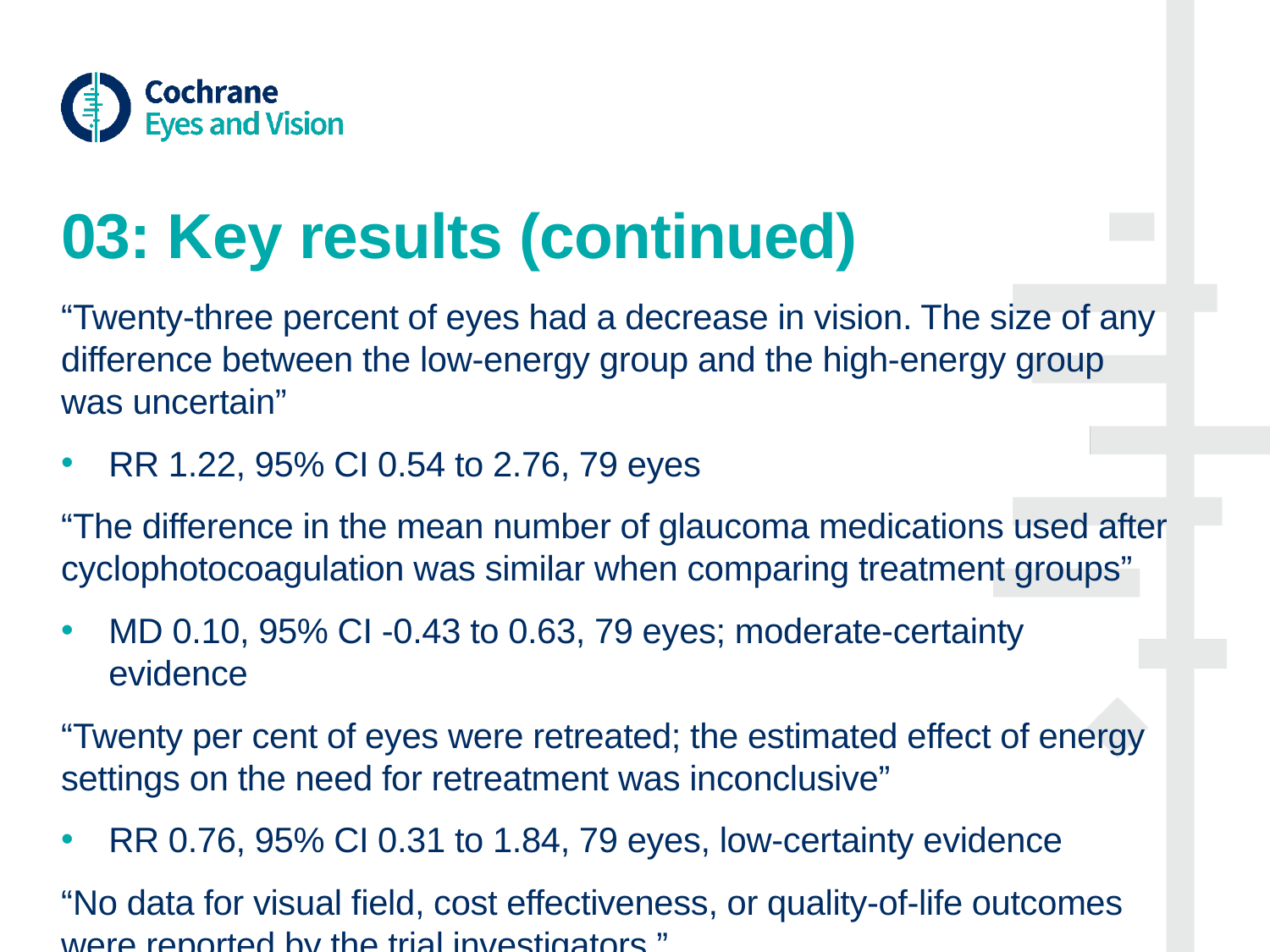

# 03: Key results (continued)
“Twenty-three percent of eyes had a decrease in vision. The size of any difference between the low-energy group and the high-energy group was uncertain”
RR 1.22, 95% CI 0.54 to 2.76, 79 eyes
“The difference in the mean number of glaucoma medications used after cyclophotocoagulation was similar when comparing treatment groups”
MD 0.10, 95% CI -0.43 to 0.63, 79 eyes; moderate-certainty evidence
“Twenty per cent of eyes were retreated; the estimated effect of energy settings on the need for retreatment was inconclusive”
RR 0.76, 95% CI 0.31 to 1.84, 79 eyes, low-certainty evidence
“No data for visual ﬁeld, cost effectiveness, or quality-of-life outcomes were reported by the trial investigators.”